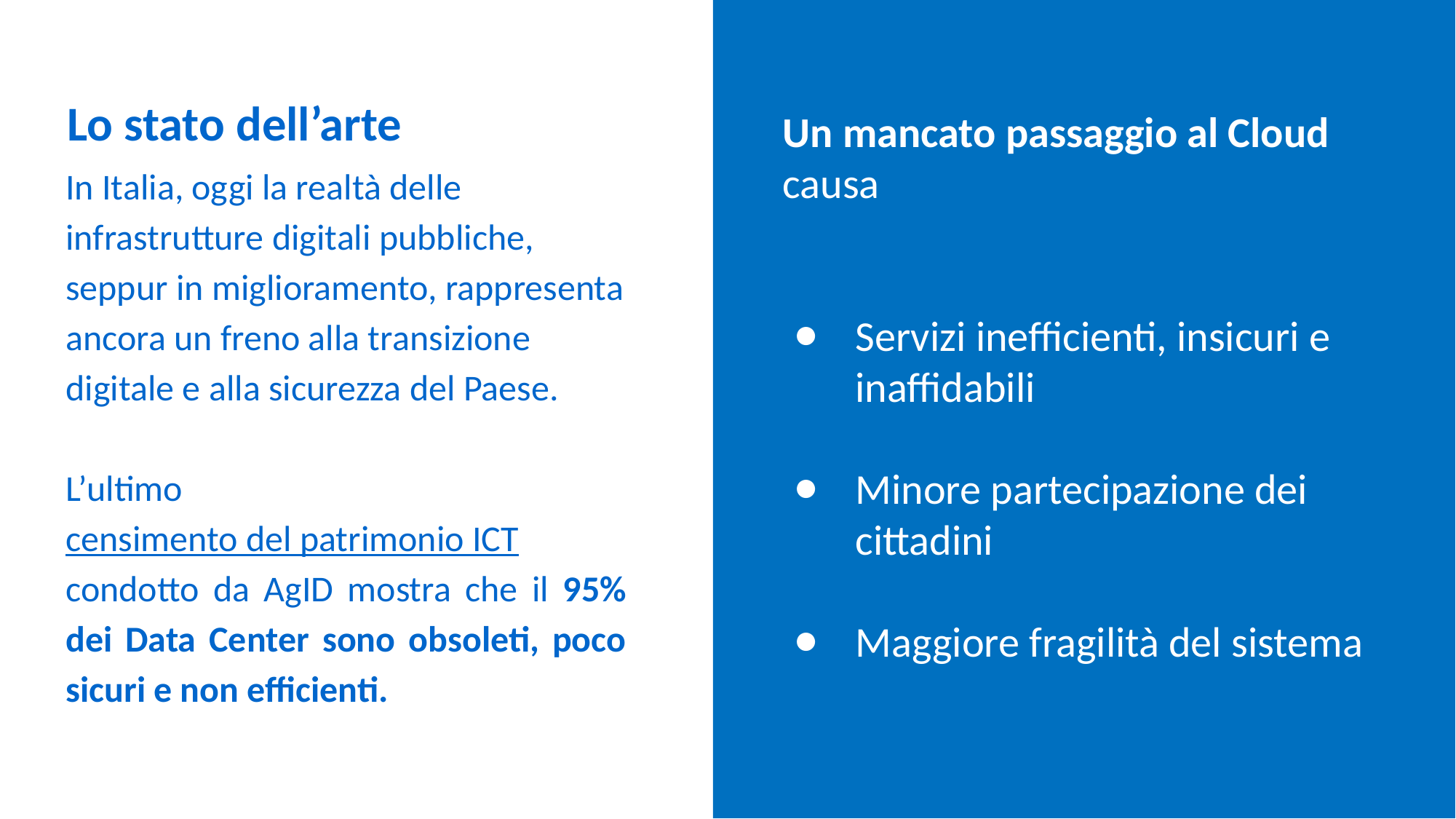

Un mancato passaggio al Cloud causa

Servizi inefficienti, insicuri e inaffidabili

Minore partecipazione dei cittadini

Maggiore fragilità del sistema
Lo stato dell’arte
In Italia, oggi la realtà delle infrastrutture digitali pubbliche, seppur in miglioramento, rappresenta ancora un freno alla transizione digitale e alla sicurezza del Paese.

L’ultimo censimento del patrimonio ICT condotto da AgID mostra che il 95% dei Data Center sono obsoleti, poco sicuri e non efficienti.